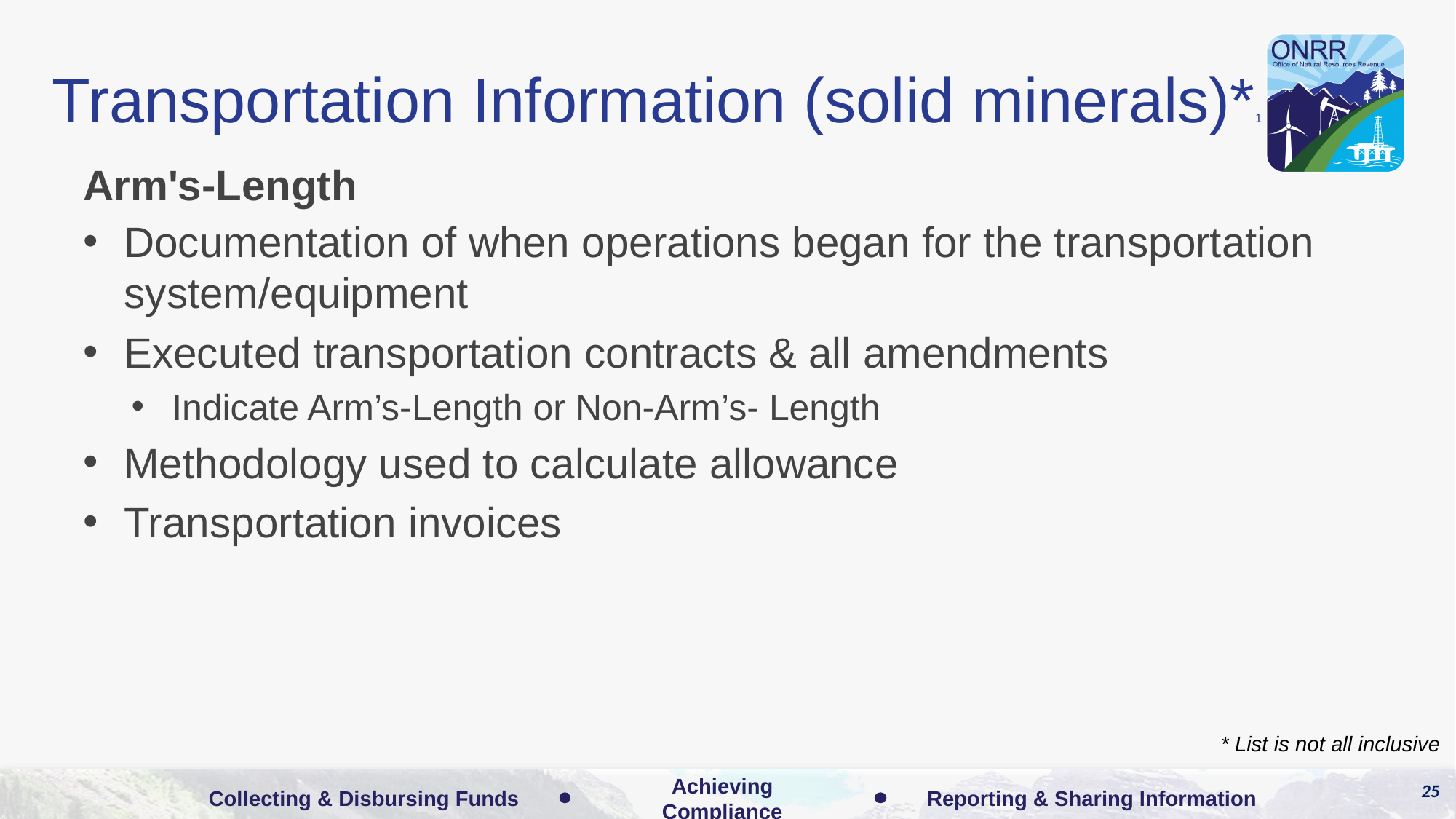

# Transportation Information (solid minerals)*1
Arm's-Length
Documentation of when operations began for the transportation system/equipment
Executed transportation contracts & all amendments
Indicate Arm’s-Length or Non-Arm’s- Length
Methodology used to calculate allowance
Transportation invoices

* List is not all inclusive
25